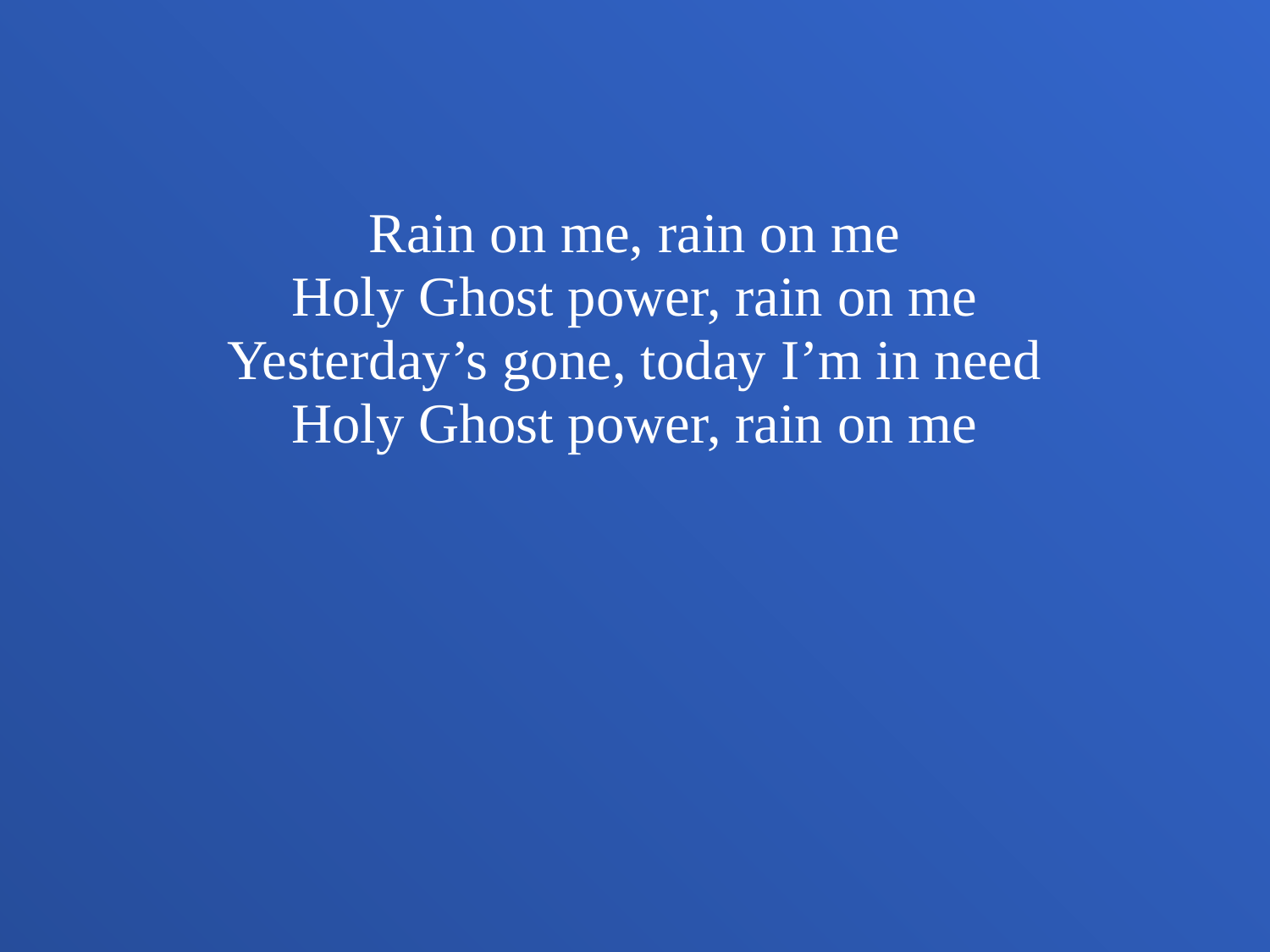

Rain on me, rain on me
Holy Ghost power, rain on me
Yesterday’s gone, today I’m in need
Holy Ghost power, rain on me